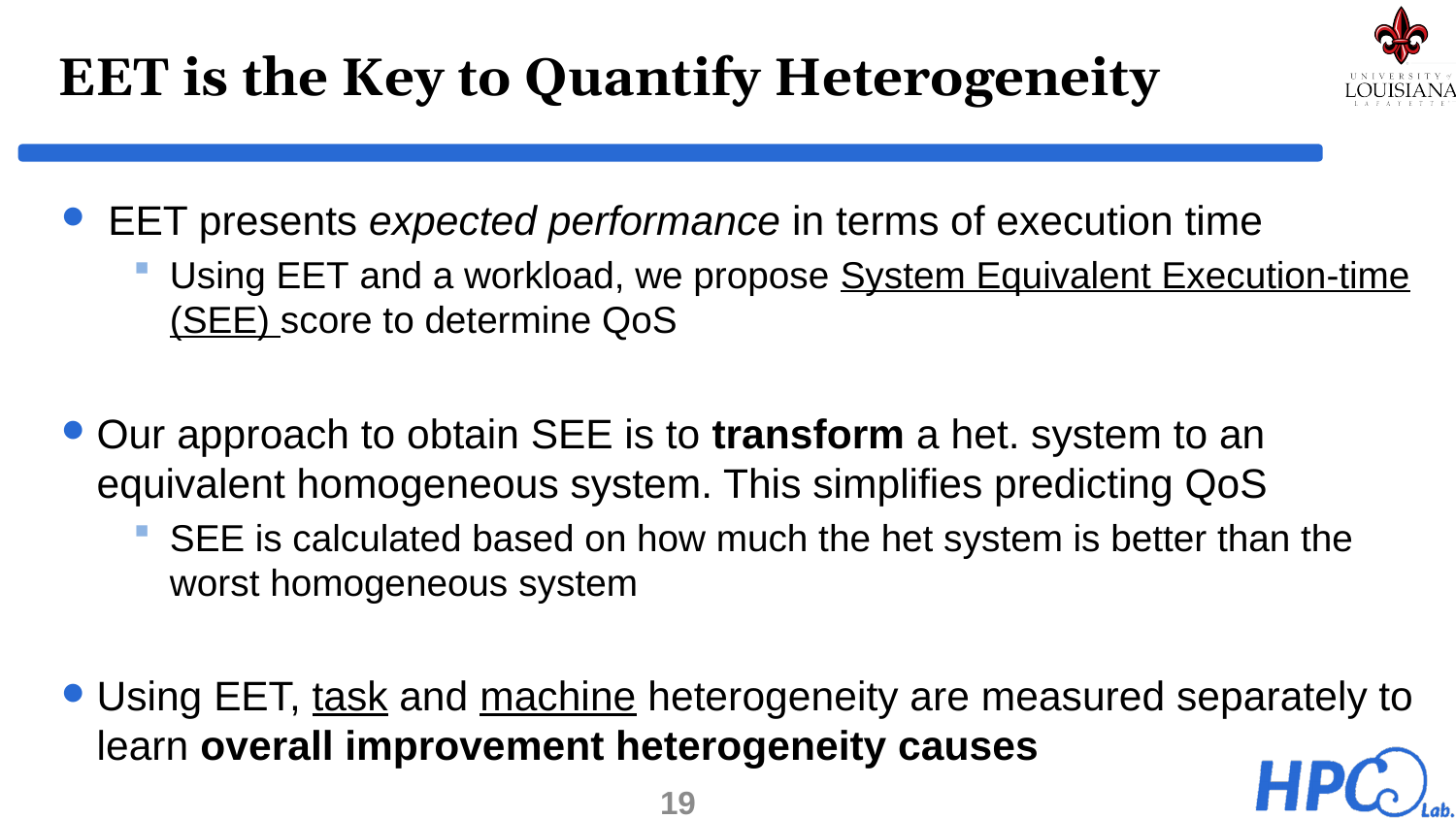

# EET is the Key to Quantify Heterogeneity
 EET presents expected performance in terms of execution time
Using EET and a workload, we propose System Equivalent Execution-time (SEE) score to determine QoS

Our approach to obtain SEE is to transform a het. system to an equivalent homogeneous system. This simplifies predicting QoS
SEE is calculated based on how much the het system is better than the worst homogeneous system

Using EET, task and machine heterogeneity are measured separately to learn overall improvement heterogeneity causes

19